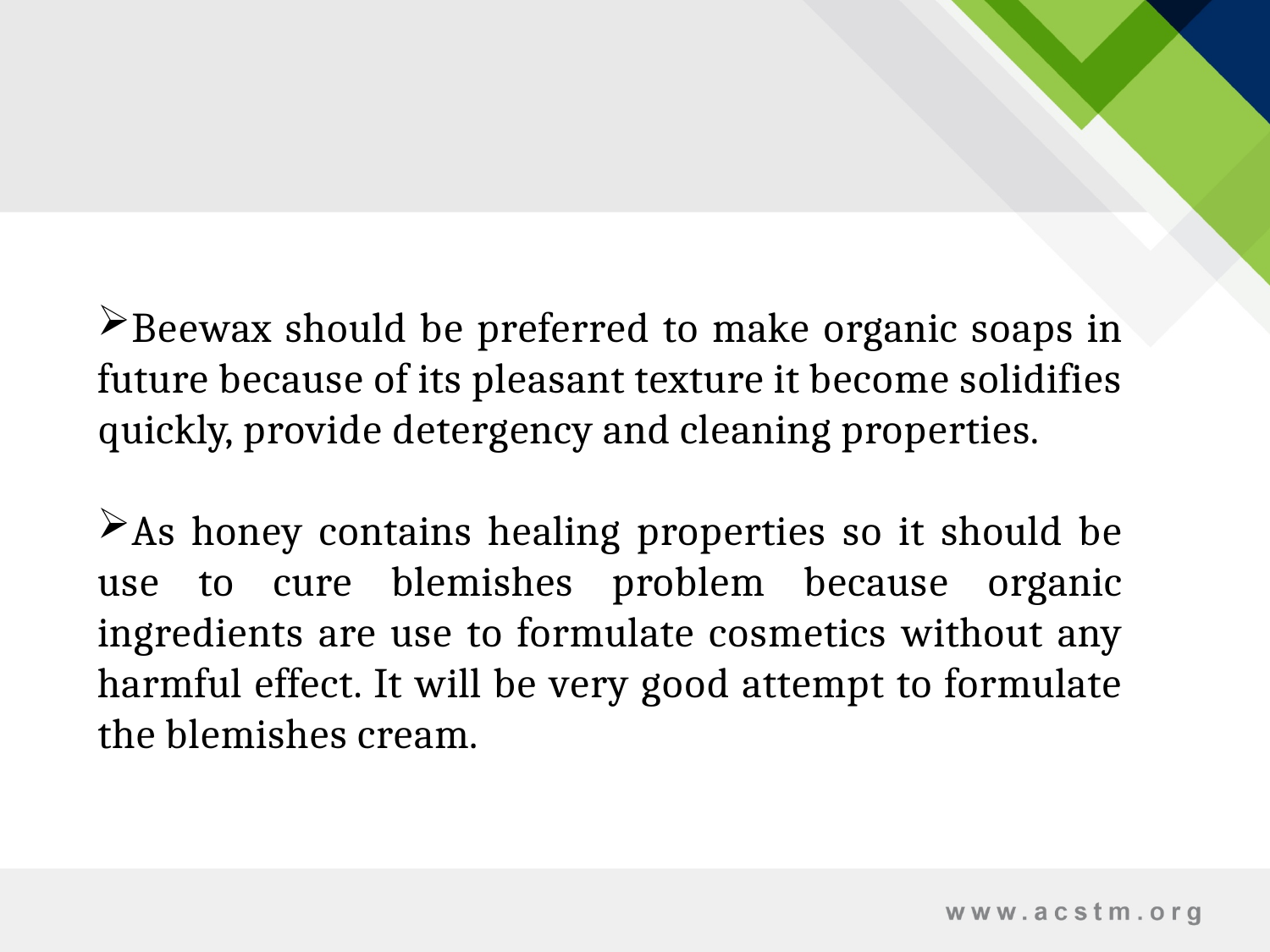

Beewax should be preferred to make organic soaps in future because of its pleasant texture it become solidifies quickly, provide detergency and cleaning properties.

As honey contains healing properties so it should be use to cure blemishes problem because organic ingredients are use to formulate cosmetics without any harmful effect. It will be very good attempt to formulate the blemishes cream.